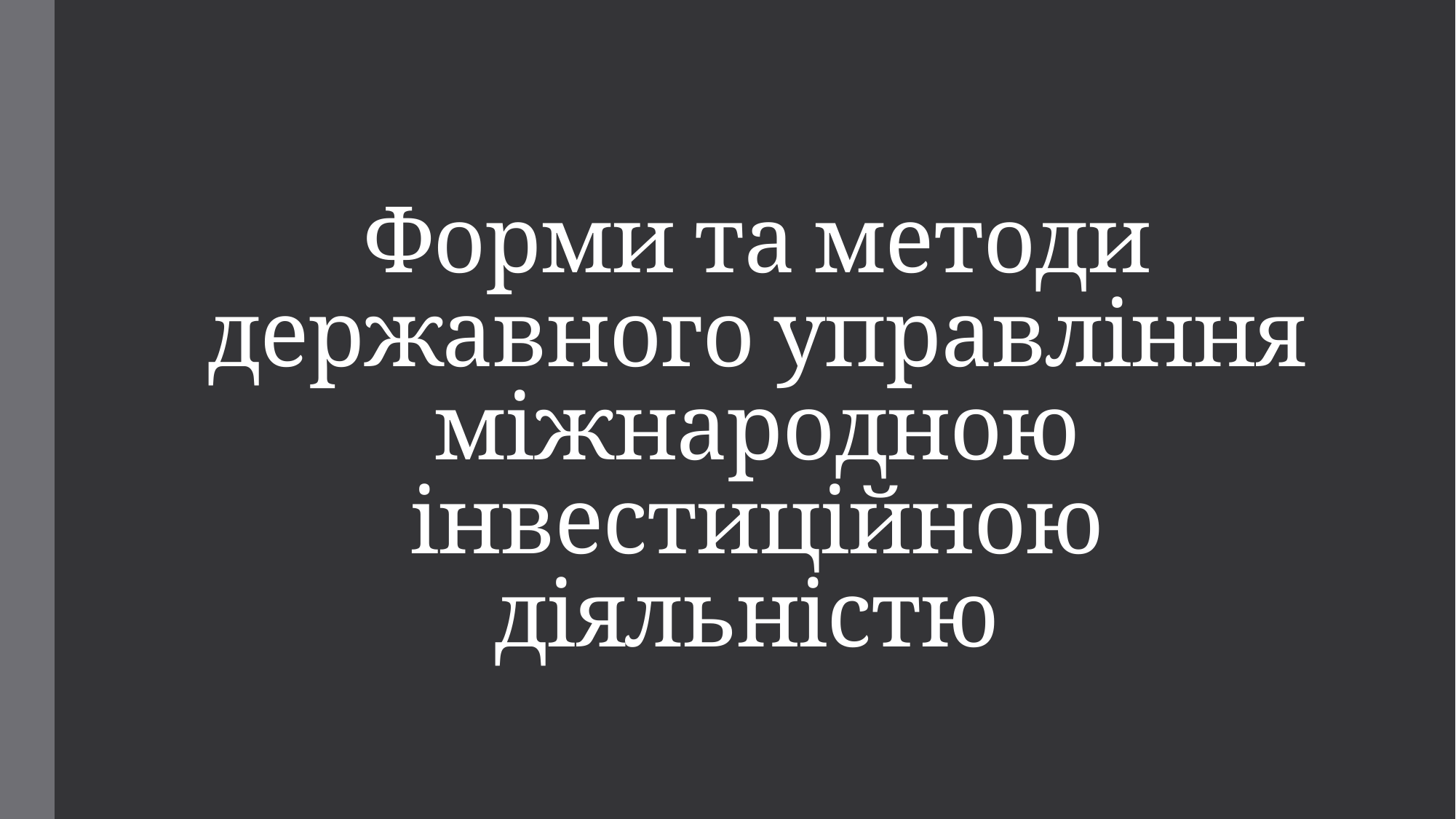

# Форми та методи державного управління міжнародною інвестиційною діяльністю